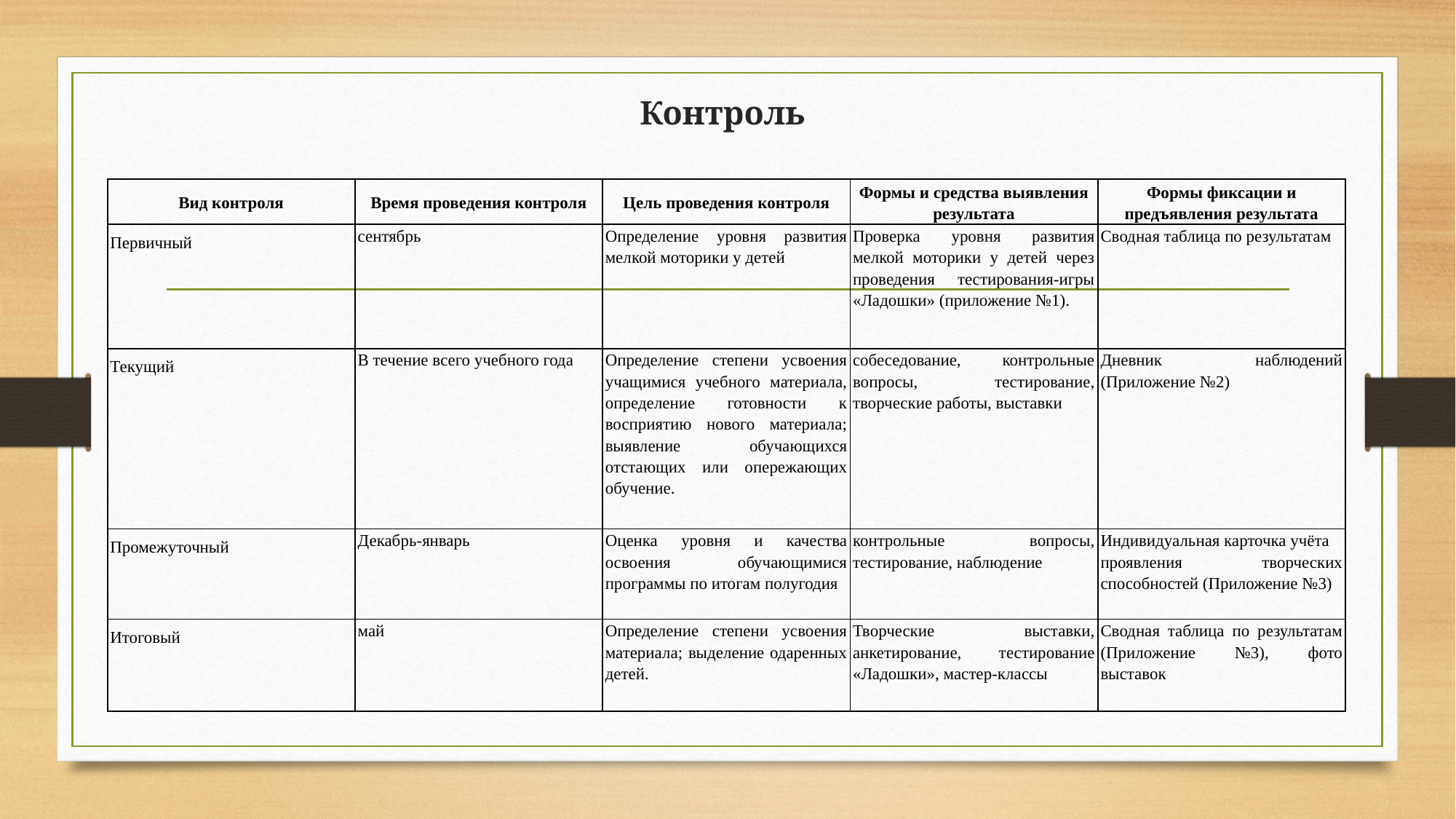

# Контроль
| Вид контроля | Время проведения контроля | Цель проведения контроля | Формы и средства выявления результата | Формы фиксации и предъявления результата |
| --- | --- | --- | --- | --- |
| Первичный | сентябрь | Определение уровня развития мелкой моторики у детей | Проверка уровня развития мелкой моторики у детей через проведения тестирования-игры «Ладошки» (приложение №1). | Сводная таблица по результатам |
| Текущий | В течение всего учебного года | Определение степени усвоения учащимися учебного материала, определение готовности к восприятию нового материала; выявление обучающихся отстающих или опережающих обучение. | собеседование, контрольные вопросы, тестирование, творческие работы, выставки | Дневник наблюдений (Приложение №2) |
| Промежуточный | Декабрь-январь | Оценка уровня и качества освоения обучающимися программы по итогам полугодия | контрольные вопросы, тестирование, наблюдение | Индивидуальная карточка учёта проявления творческих способностей (Приложение №3) |
| Итоговый | май | Определение степени усвоения материала; выделение одаренных детей. | Творческие выставки, анкетирование, тестирование «Ладошки», мастер-классы | Сводная таблица по результатам (Приложение №3), фото выставок |